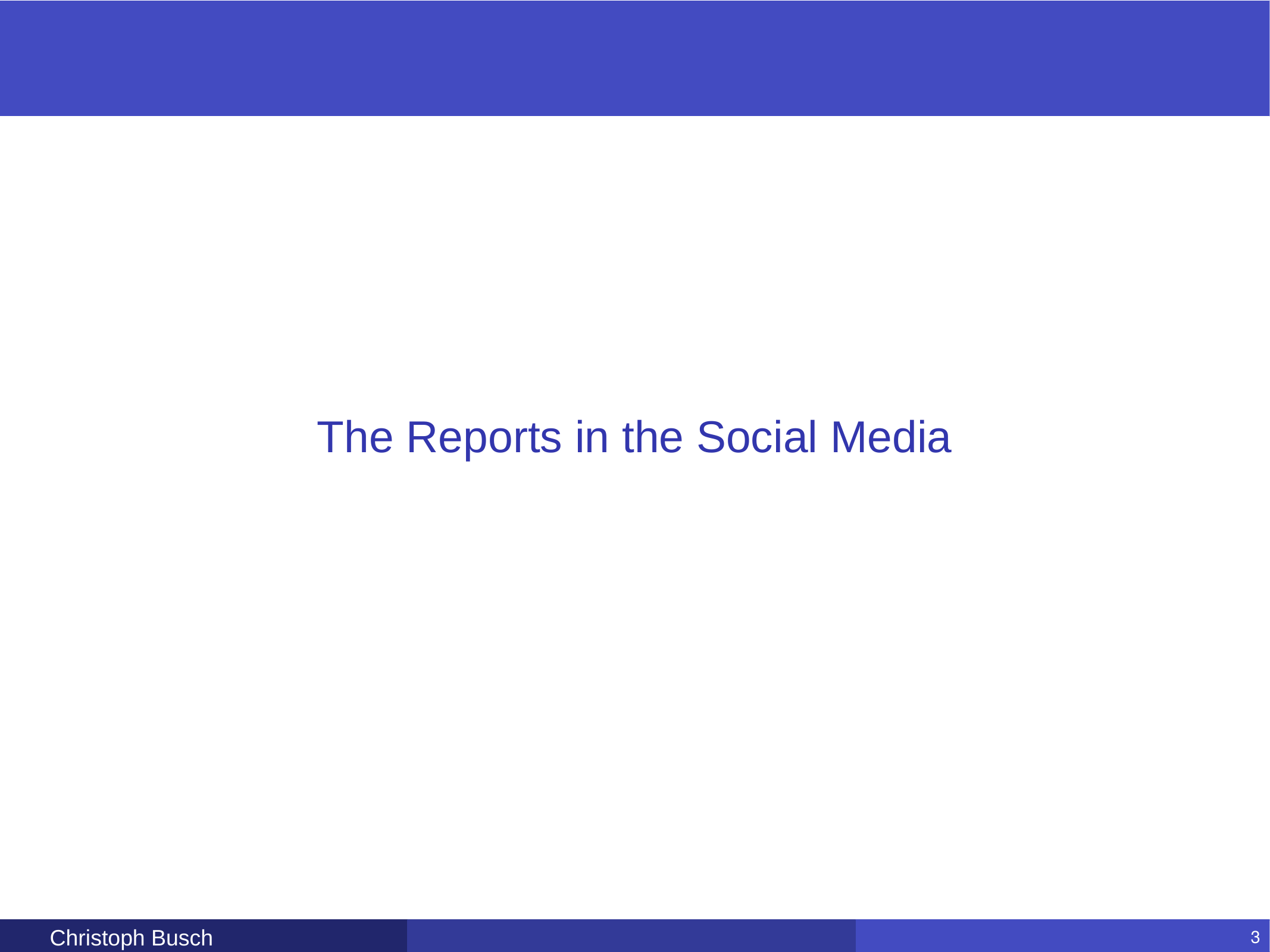

The Reports in the Social Media
Christoph Busch

3